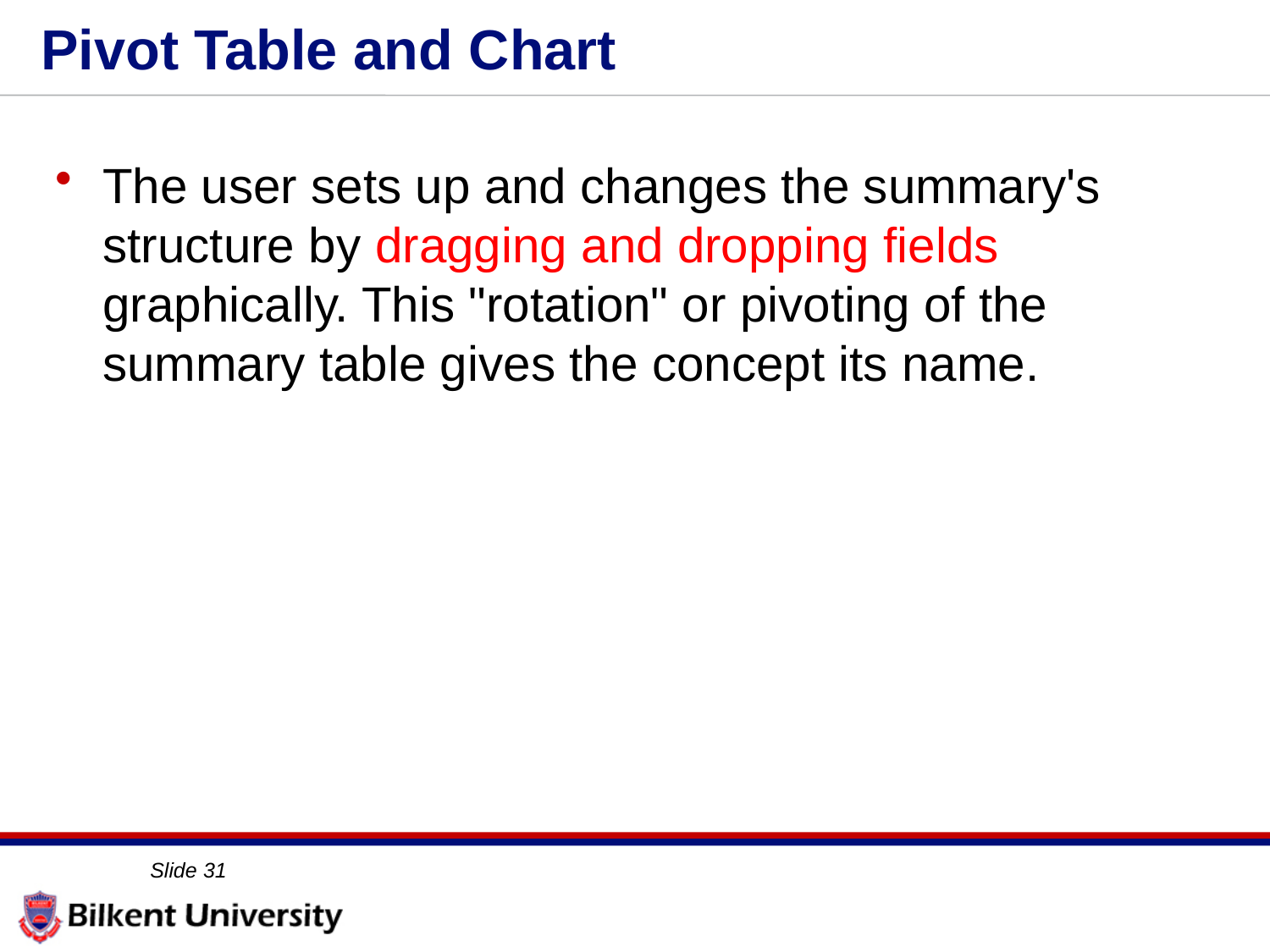

# Pivot Table and Chart
The user sets up and changes the summary's structure by dragging and dropping fields graphically. This "rotation" or pivoting of the summary table gives the concept its name.